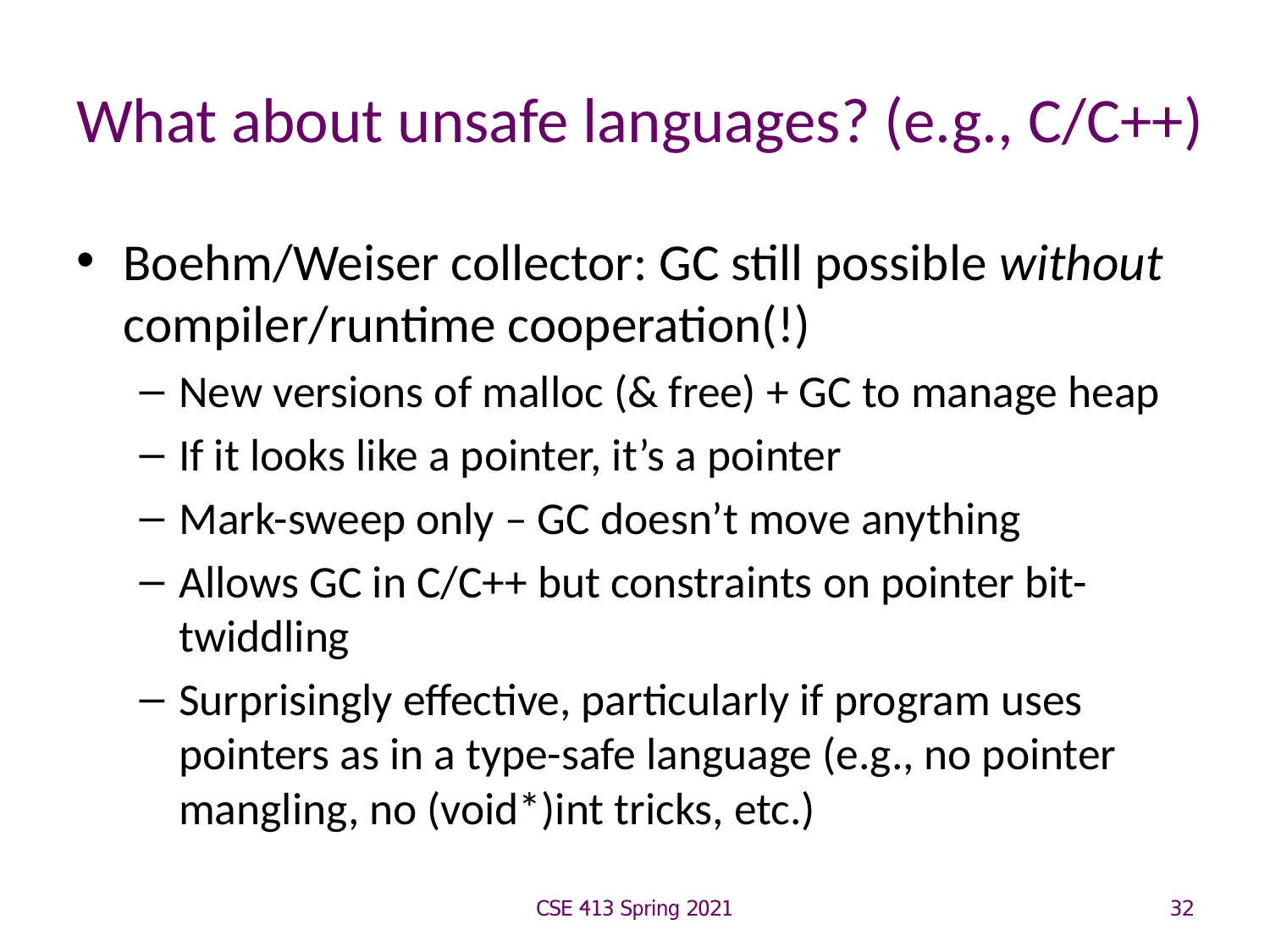

# What about unsafe languages? (e.g., C/C++)
Boehm/Weiser collector: GC still possible without compiler/runtime cooperation(!)
New versions of malloc (& free) + GC to manage heap
If it looks like a pointer, it’s a pointer
Mark-sweep only – GC doesn’t move anything
Allows GC in C/C++ but constraints on pointer bit-twiddling
Surprisingly effective, particularly if program uses pointers as in a type-safe language (e.g., no pointer mangling, no (void*)int tricks, etc.)
CSE 413 Spring 2021
32